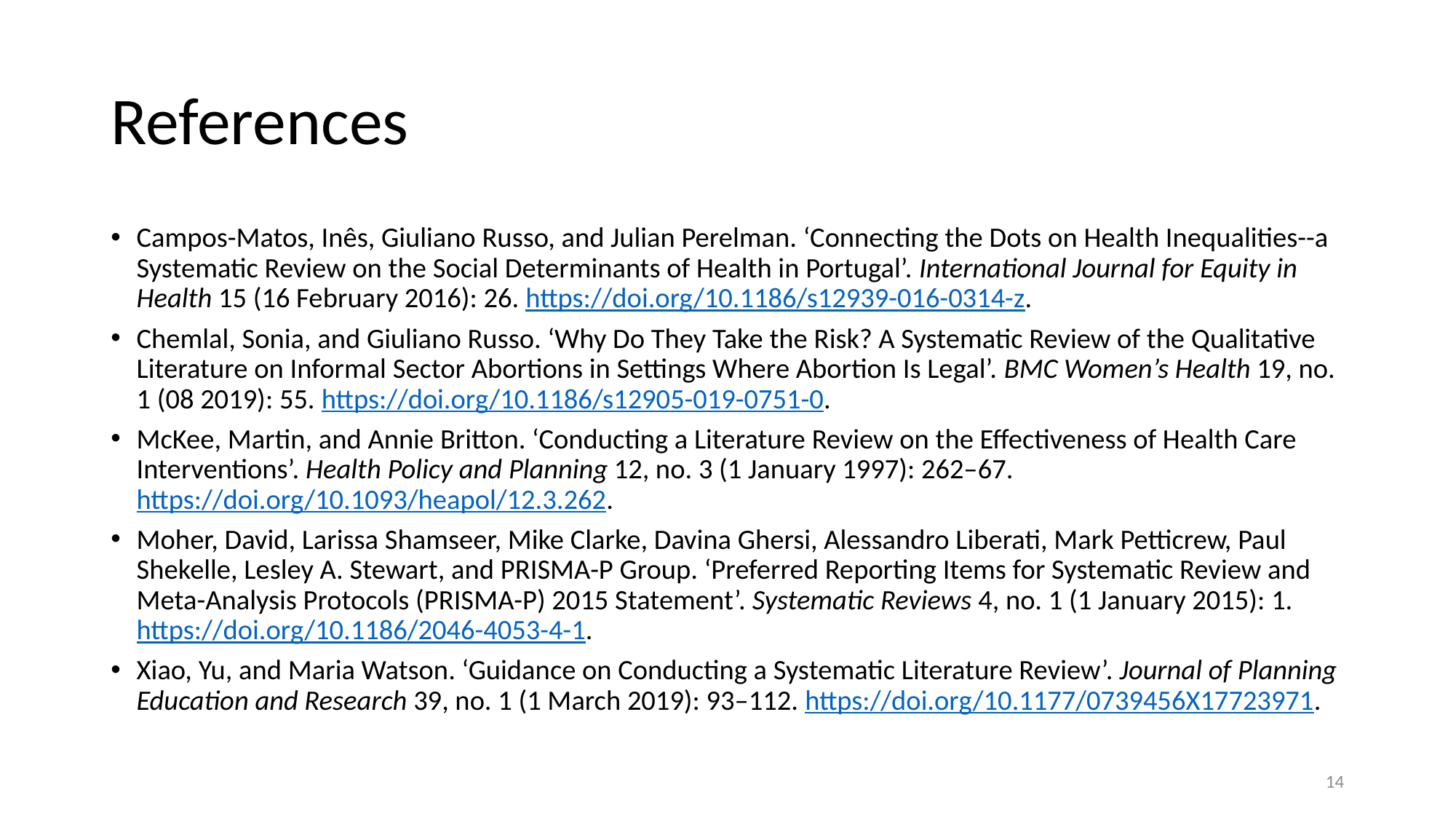

# References
Campos-Matos, Inês, Giuliano Russo, and Julian Perelman. ‘Connecting the Dots on Health Inequalities--a Systematic Review on the Social Determinants of Health in Portugal’. International Journal for Equity in Health 15 (16 February 2016): 26. https://doi.org/10.1186/s12939-016-0314-z.
Chemlal, Sonia, and Giuliano Russo. ‘Why Do They Take the Risk? A Systematic Review of the Qualitative Literature on Informal Sector Abortions in Settings Where Abortion Is Legal’. BMC Women’s Health 19, no. 1 (08 2019): 55. https://doi.org/10.1186/s12905-019-0751-0.
McKee, Martin, and Annie Britton. ‘Conducting a Literature Review on the Effectiveness of Health Care Interventions’. Health Policy and Planning 12, no. 3 (1 January 1997): 262–67. https://doi.org/10.1093/heapol/12.3.262.
Moher, David, Larissa Shamseer, Mike Clarke, Davina Ghersi, Alessandro Liberati, Mark Petticrew, Paul Shekelle, Lesley A. Stewart, and PRISMA-P Group. ‘Preferred Reporting Items for Systematic Review and Meta-Analysis Protocols (PRISMA-P) 2015 Statement’. Systematic Reviews 4, no. 1 (1 January 2015): 1. https://doi.org/10.1186/2046-4053-4-1.
Xiao, Yu, and Maria Watson. ‘Guidance on Conducting a Systematic Literature Review’. Journal of Planning Education and Research 39, no. 1 (1 March 2019): 93–112. https://doi.org/10.1177/0739456X17723971.

14